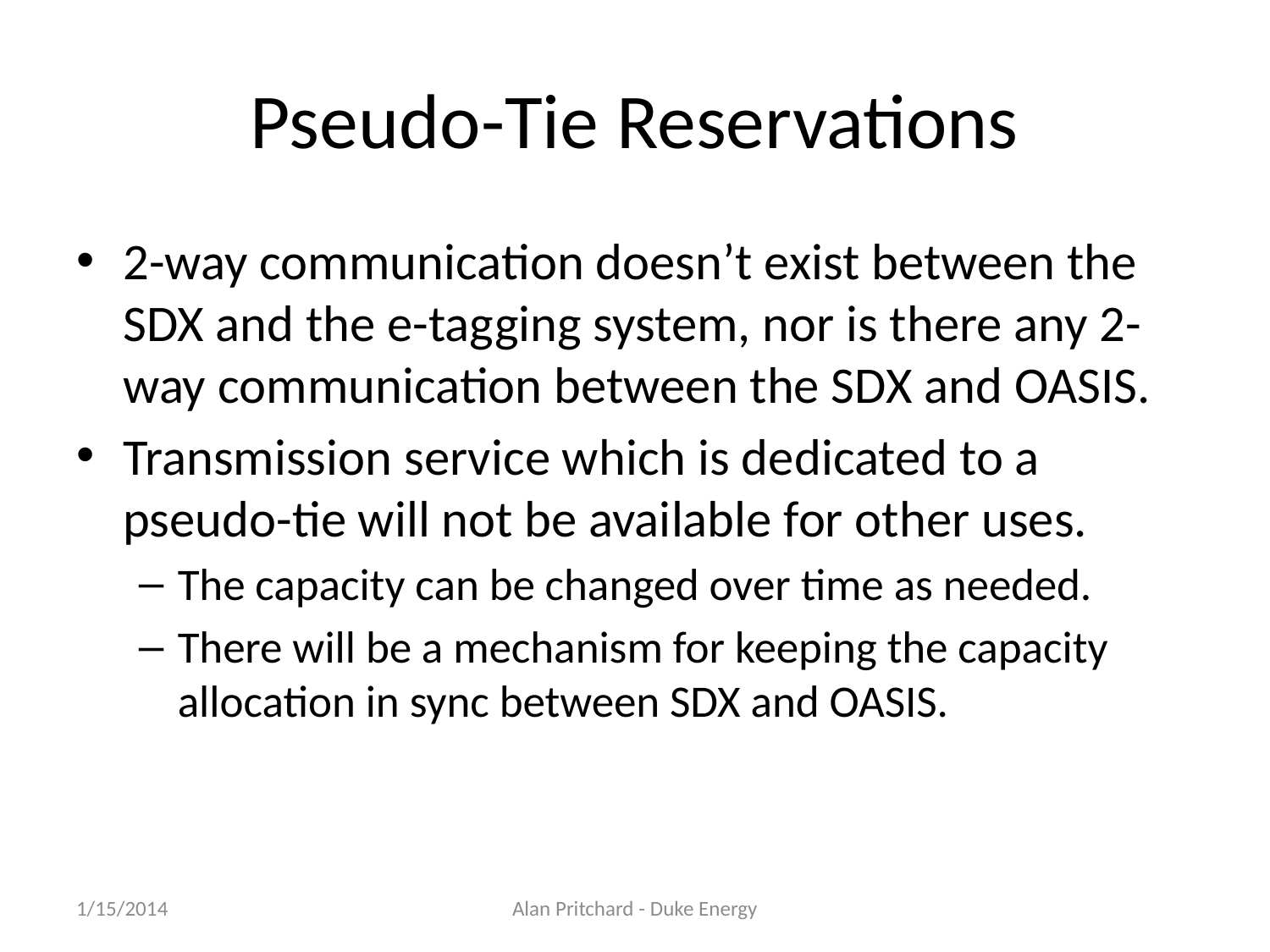

# Pseudo-Tie Reservations
2-way communication doesn’t exist between the SDX and the e-tagging system, nor is there any 2-way communication between the SDX and OASIS.
Transmission service which is dedicated to a pseudo-tie will not be available for other uses.
The capacity can be changed over time as needed.
There will be a mechanism for keeping the capacity allocation in sync between SDX and OASIS.

1/15/2014
Alan Pritchard - Duke Energy